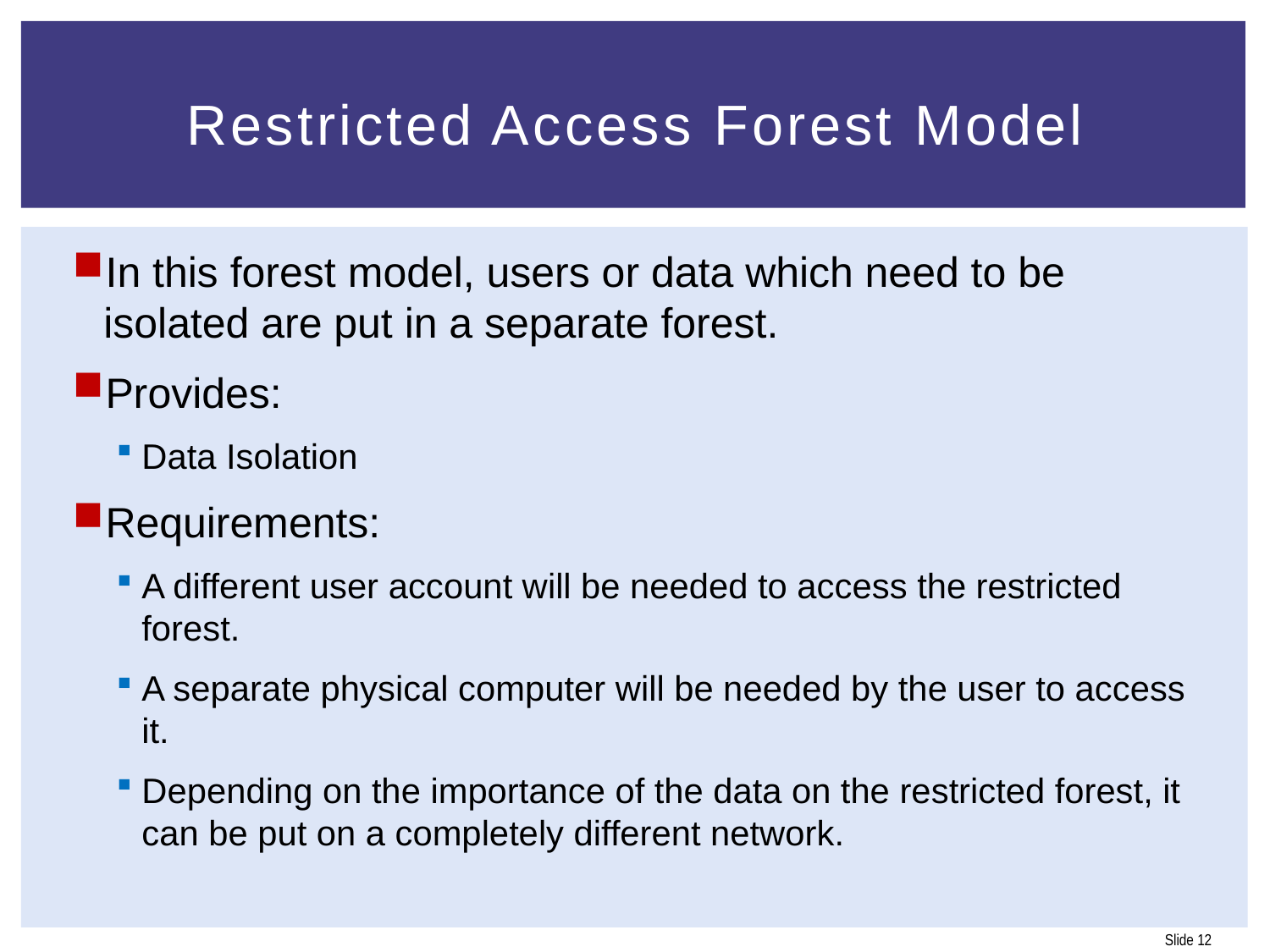

# Restricted Access Forest Model
In this forest model, users or data which need to be isolated are put in a separate forest.
Provides:
Data Isolation
Requirements:
A different user account will be needed to access the restricted forest.
A separate physical computer will be needed by the user to access it.
Depending on the importance of the data on the restricted forest, it can be put on a completely different network.